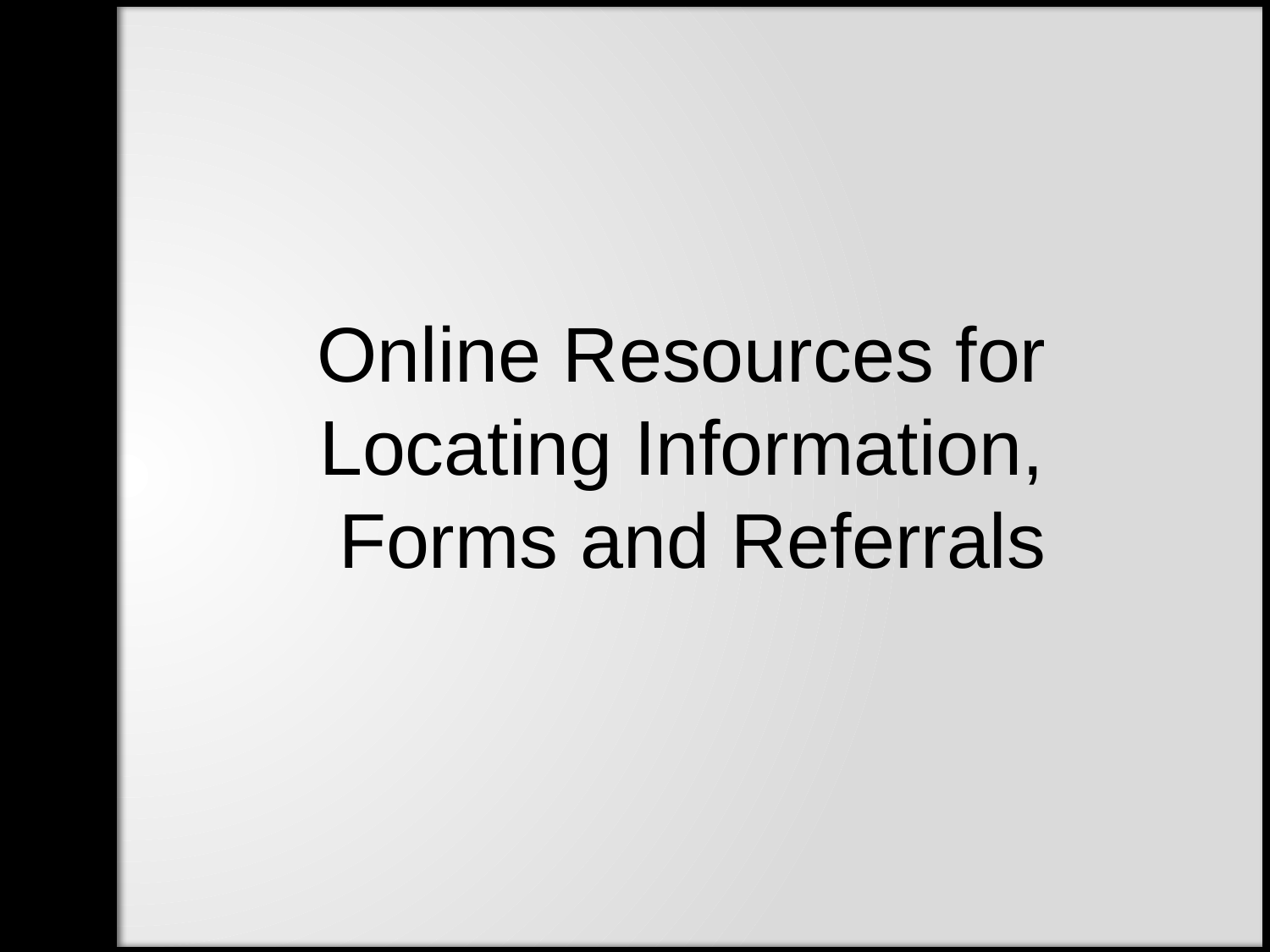

Online Resources for
Locating Information,
Forms and Referrals